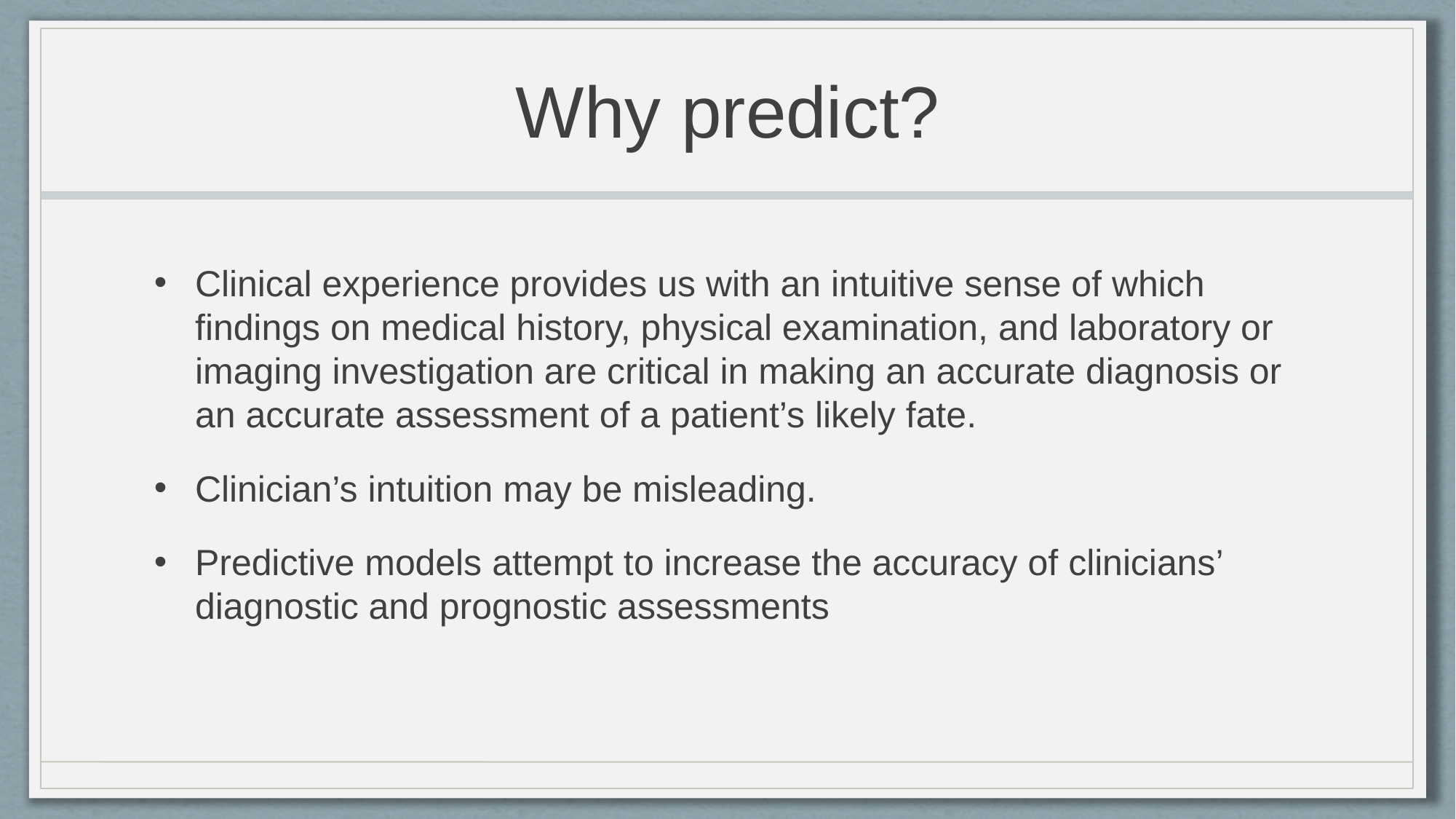

# Why predict?
Clinical experience provides us with an intuitive sense of which findings on medical history, physical examination, and laboratory or imaging investigation are critical in making an accurate diagnosis or an accurate assessment of a patient’s likely fate.
Clinician’s intuition may be misleading.
Predictive models attempt to increase the accuracy of clinicians’ diagnostic and prognostic assessments